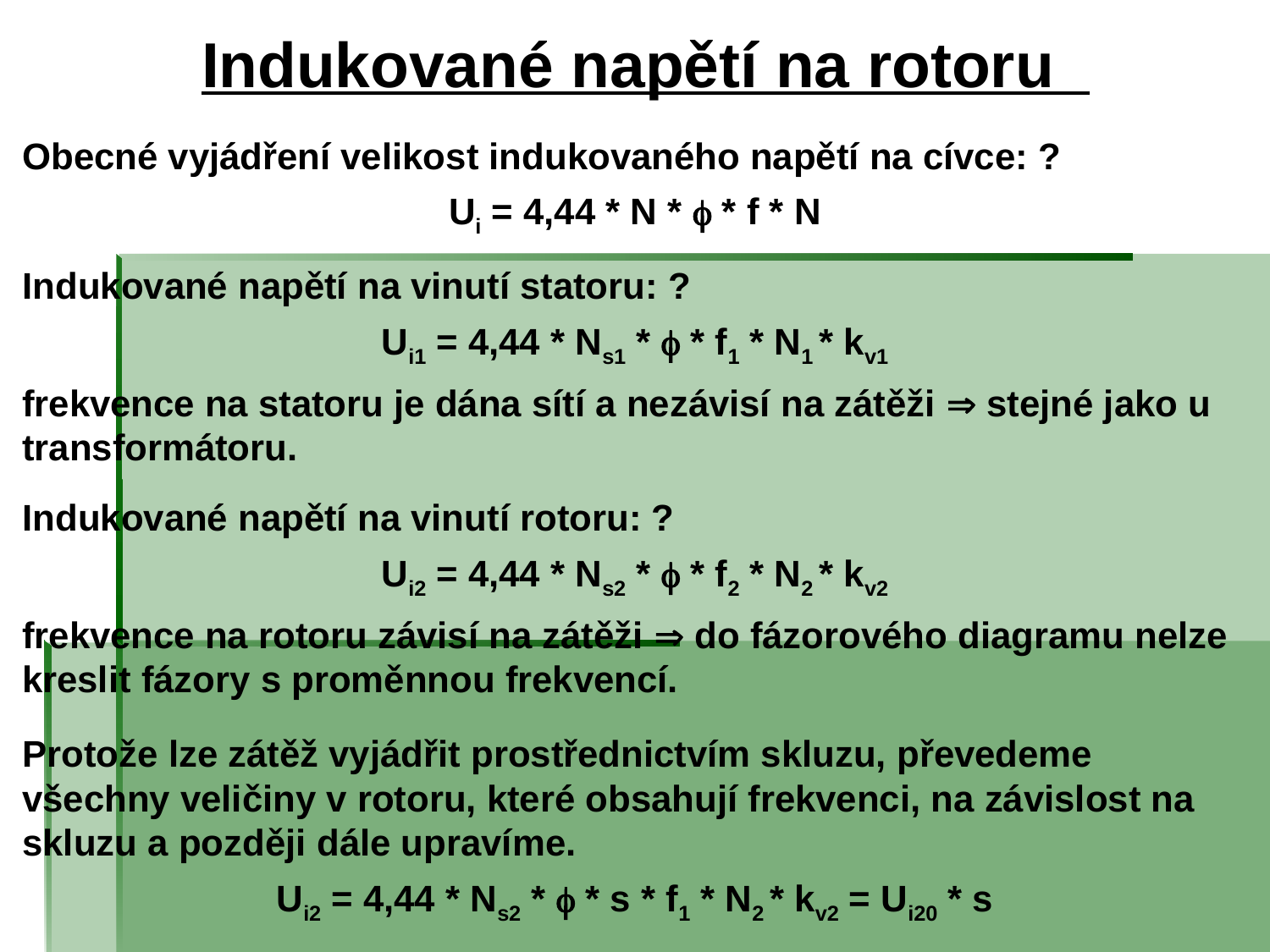

# Indukované napětí na rotoru
Obecné vyjádření velikost indukovaného napětí na cívce: ?
Ui = 4,44 * N * φ * f * N
Indukované napětí na vinutí statoru: ?
Ui1 = 4,44 * Ns1 * φ * f1 * N1 * kv1
frekvence na statoru je dána sítí a nezávisí na zátěži ⇒ stejné jako u transformátoru.
Indukované napětí na vinutí rotoru: ?
Ui2 = 4,44 * Ns2 * φ * f2 * N2 * kv2
frekvence na rotoru závisí na zátěži ⇒ do fázorového diagramu nelze kreslit fázory s proměnnou frekvencí.
Protože lze zátěž vyjádřit prostřednictvím skluzu, převedeme všechny veličiny v rotoru, které obsahují frekvenci, na závislost na skluzu a později dále upravíme.
Ui2 = 4,44 * Ns2 * φ * s * f1 * N2 * kv2 = Ui20 * s